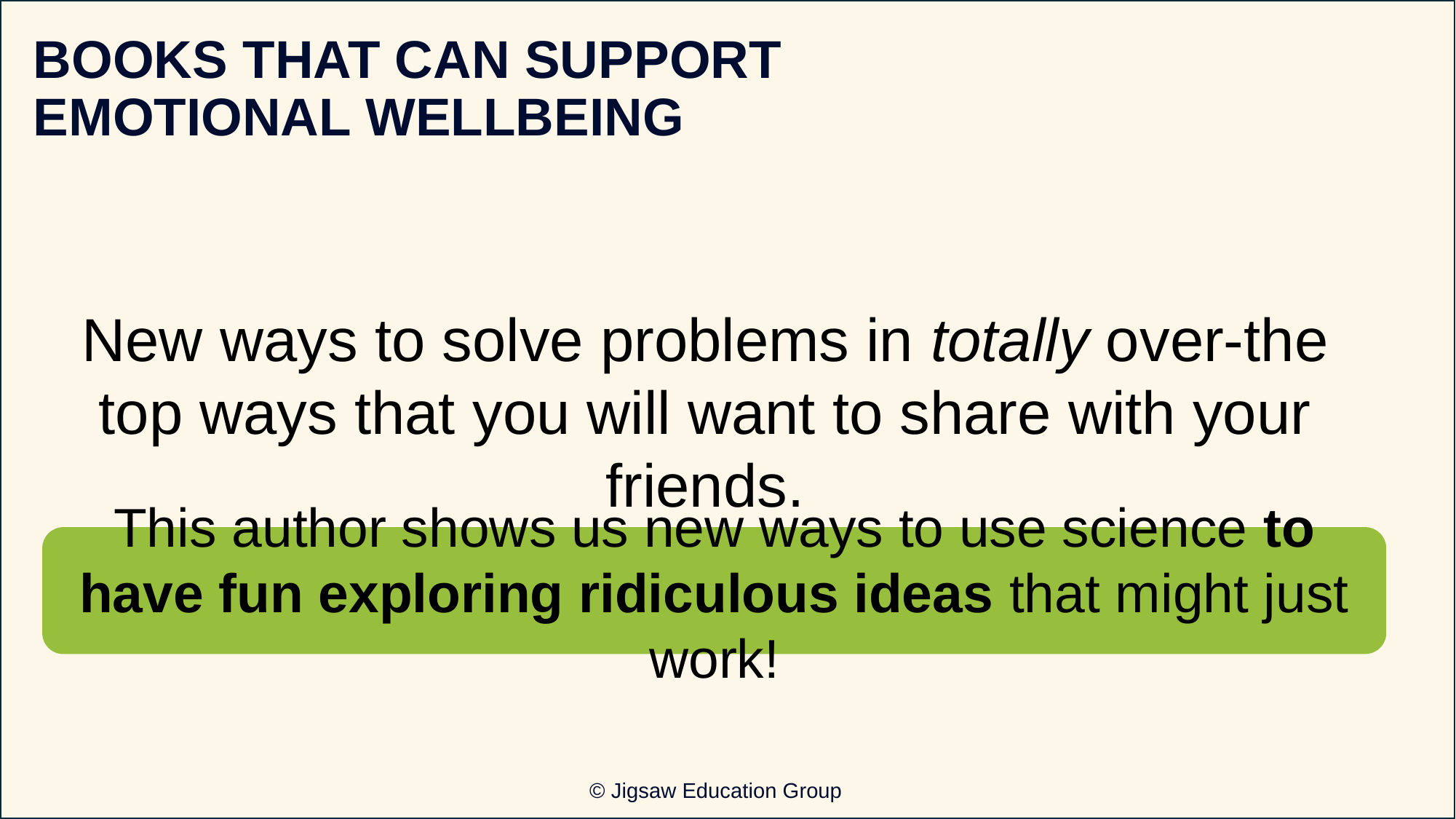

BOOKS THAT CAN SUPPORT EMOTIONAL WELLBEING
New ways to solve problems in totally over-the top ways that you will want to share with your friends.
This author shows us new ways to use science to have fun exploring ridiculous ideas that might just work!
© Jigsaw Education Group